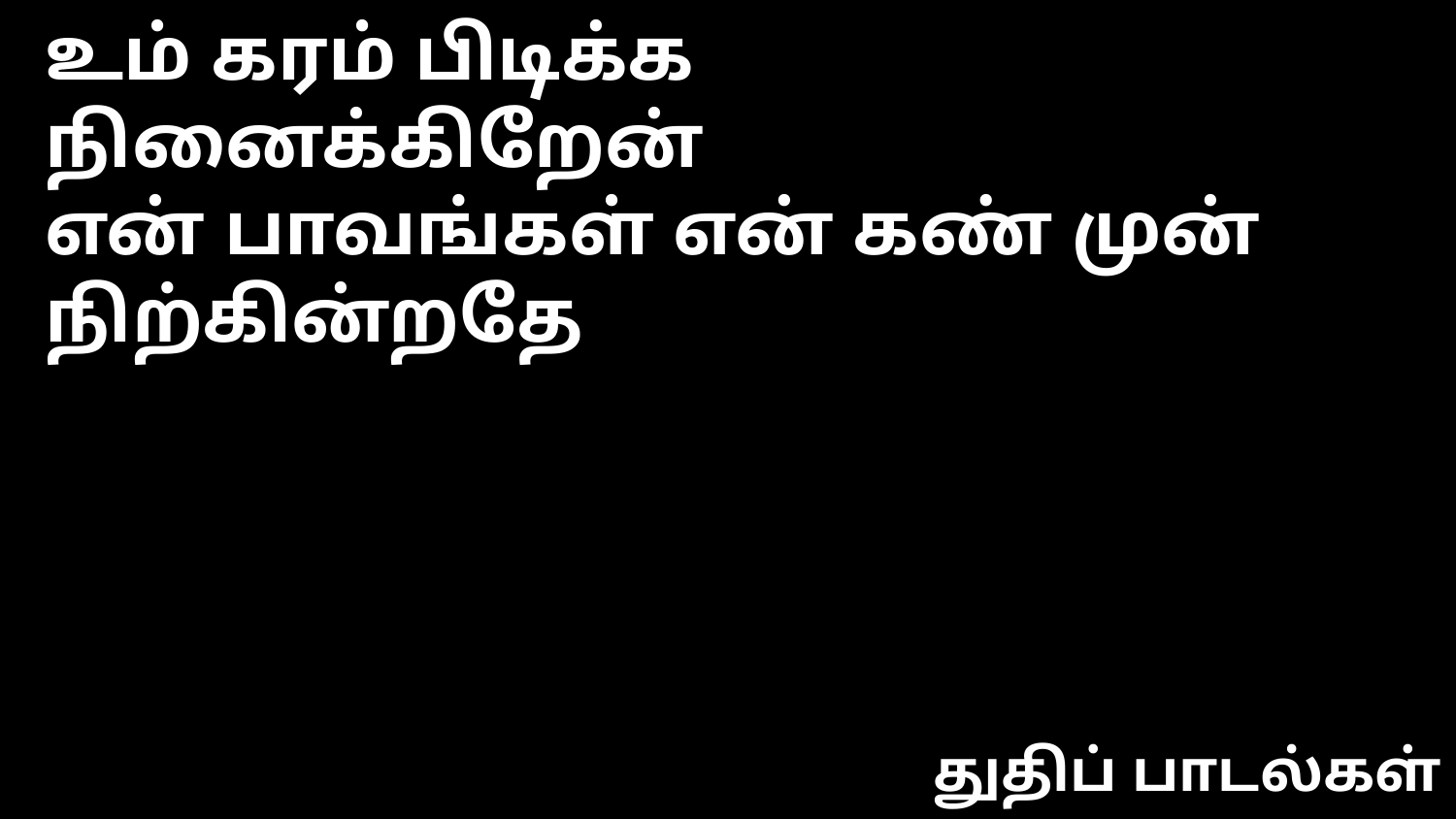

உம் கரம் பிடிக்க
நினைக்கிறேன்
என் பாவங்கள் என் கண் முன்
நிற்கின்றதே

துதிப் பாடல்கள்